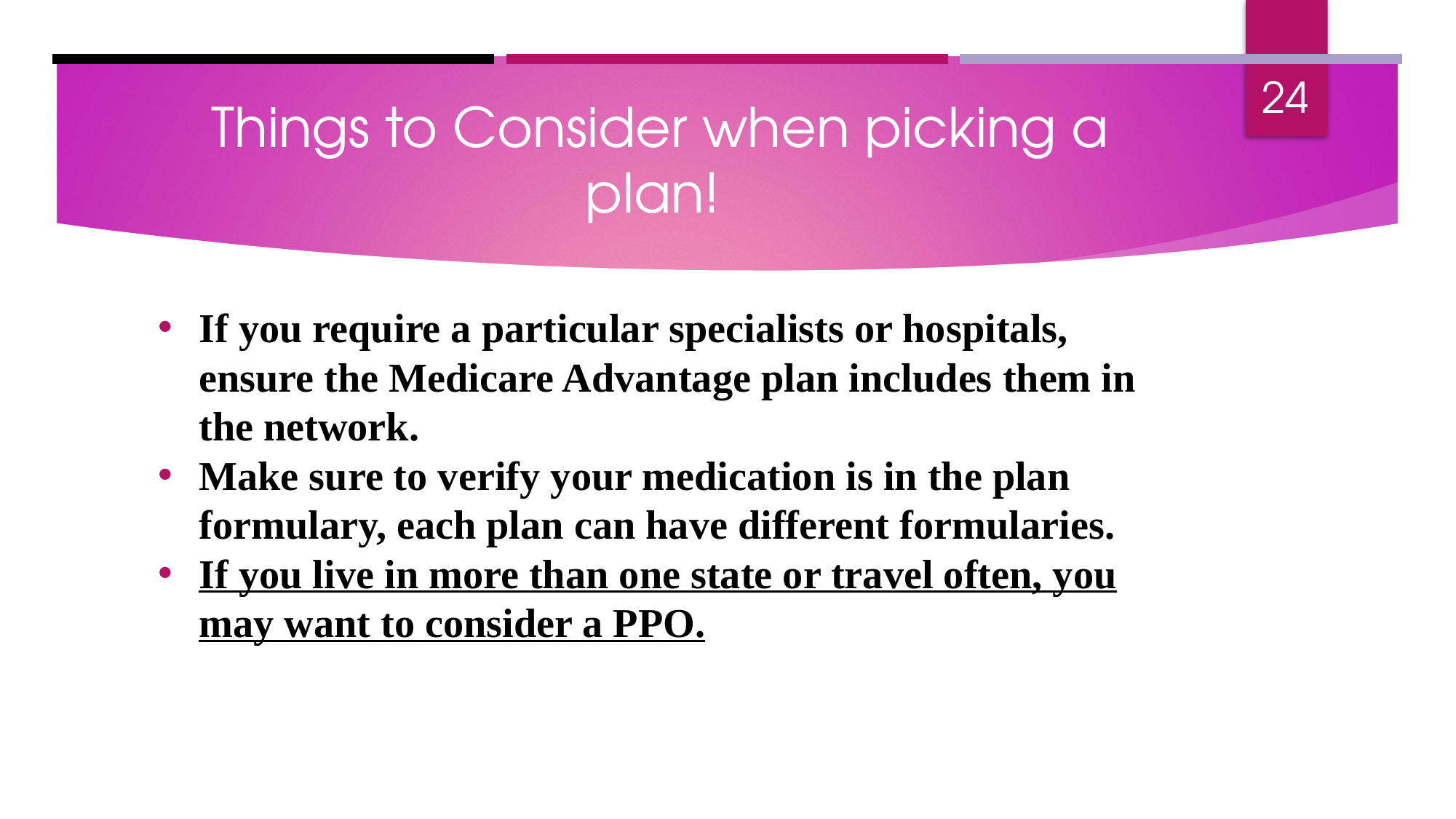

24
# Things to Consider when picking a plan!
If you require a particular specialists or hospitals, ensure the Medicare Advantage plan includes them in the network.
Make sure to verify your medication is in the plan formulary, each plan can have different formularies.
If you live in more than one state or travel often, you may want to consider a PPO.